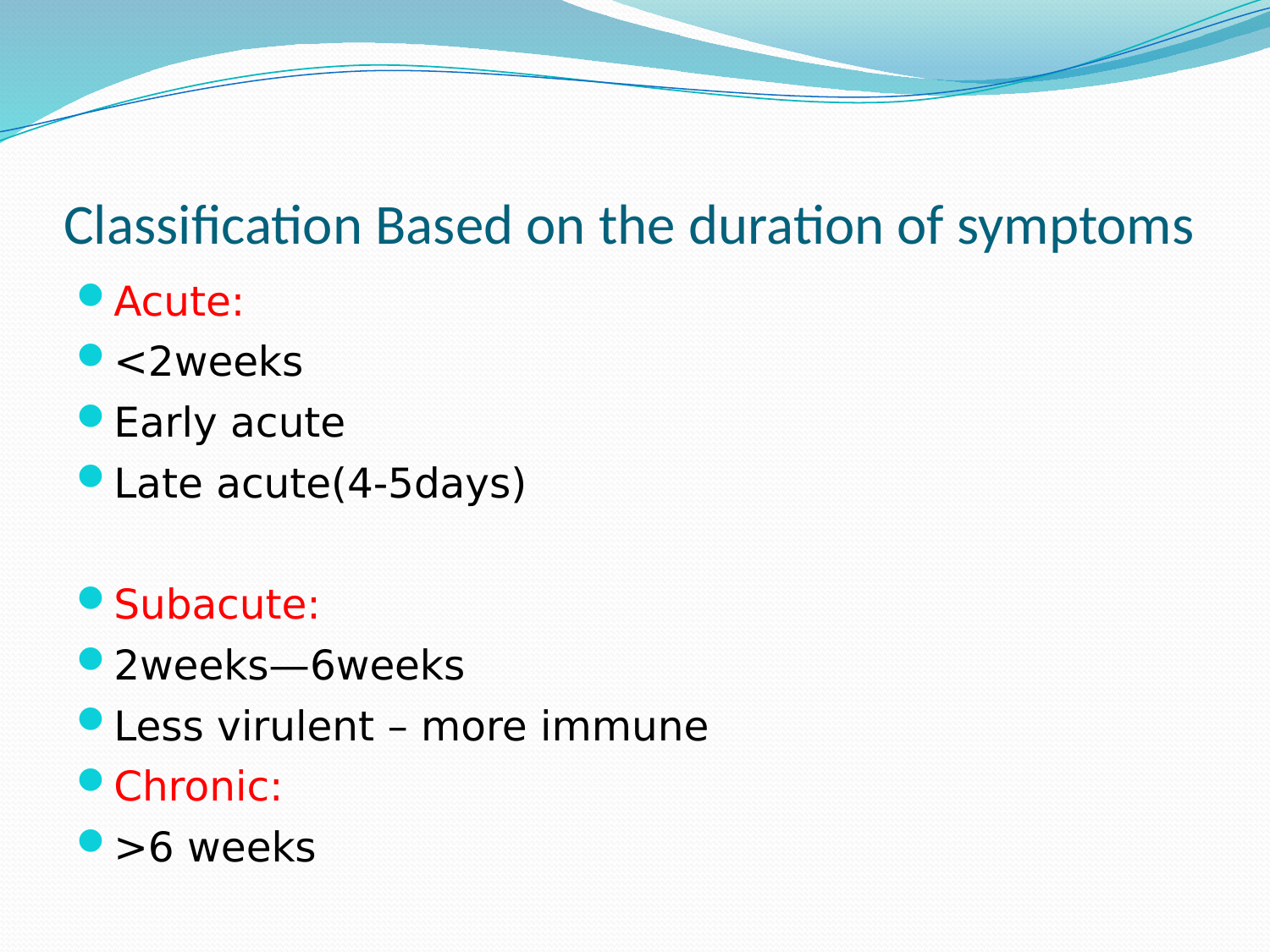

# Classification Based on the duration of symptoms
Acute:
<2weeks
Early acute
Late acute(4-5days)

Subacute:
2weeks—6weeks
Less virulent – more immune
Chronic:
>6 weeks